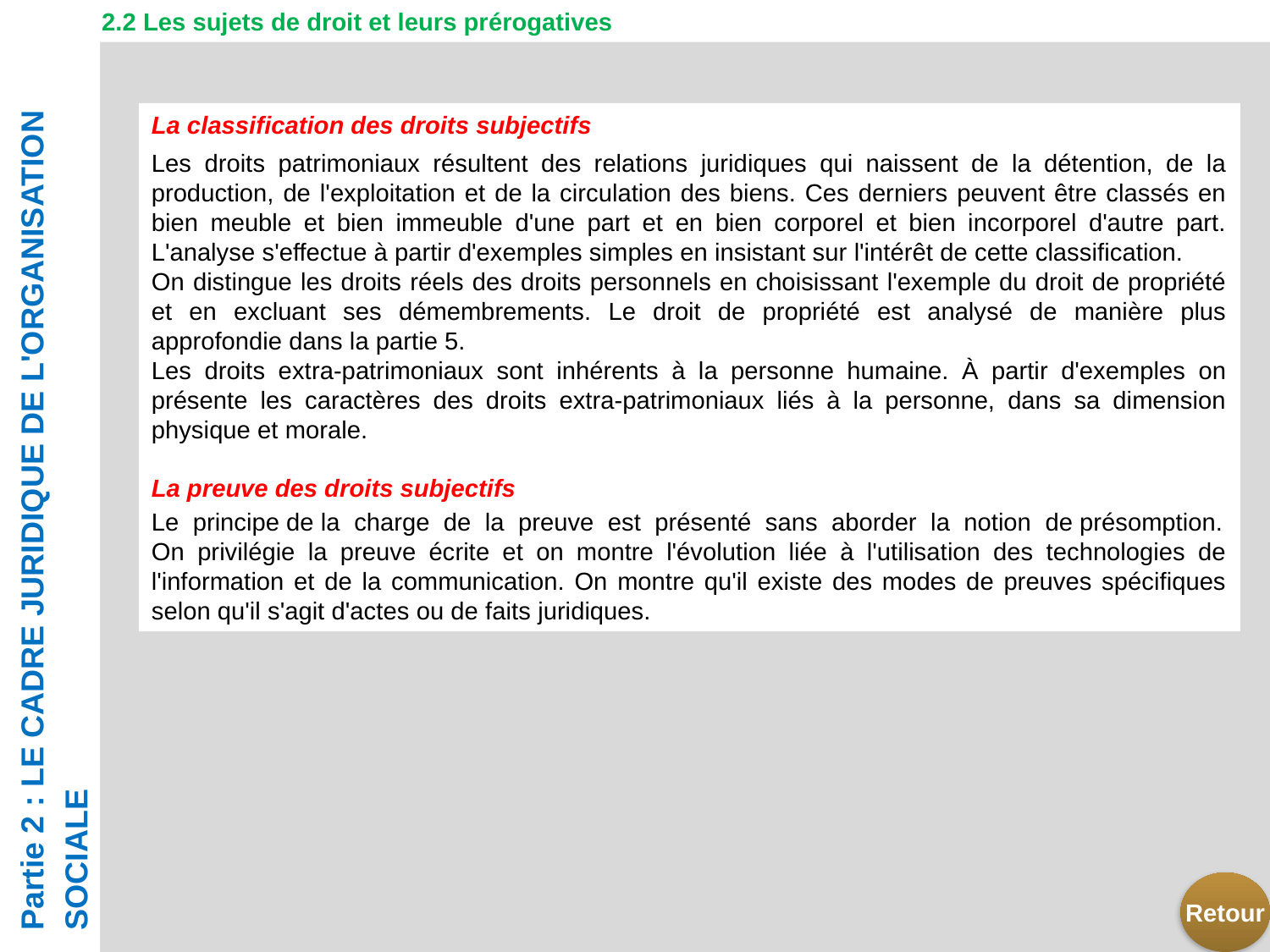

2.2 Les sujets de droit et leurs prérogatives
La classification des droits subjectifs
Les droits patrimoniaux résultent des relations juridiques qui naissent de la détention, de la production, de l'exploitation et de la circulation des biens. Ces derniers peuvent être classés en bien meuble et bien immeuble d'une part et en bien corporel et bien incorporel d'autre part. L'analyse s'effectue à partir d'exemples simples en insistant sur l'intérêt de cette classification.
On distingue les droits réels des droits personnels en choisissant l'exemple du droit de propriété et en excluant ses démembrements. Le droit de propriété est analysé de manière plus approfondie dans la partie 5.
Les droits extra-patrimoniaux sont inhérents à la personne humaine. À partir d'exemples on présente les caractères des droits extra-patrimoniaux liés à la personne, dans sa dimension physique et morale.

La preuve des droits subjectifs
Le  principe de la  charge  de  la  preuve  est  présenté  sans  aborder  la  notion  de présomption.
On privilégie la preuve écrite et on montre l'évolution liée à l'utilisation des technologies de l'information et de la communication. On montre qu'il existe des modes de preuves spécifiques selon qu'il s'agit d'actes ou de faits juridiques.
Partie 2 : LE CADRE JURIDIQUE DE L'ORGANISATION SOCIALE
Retour